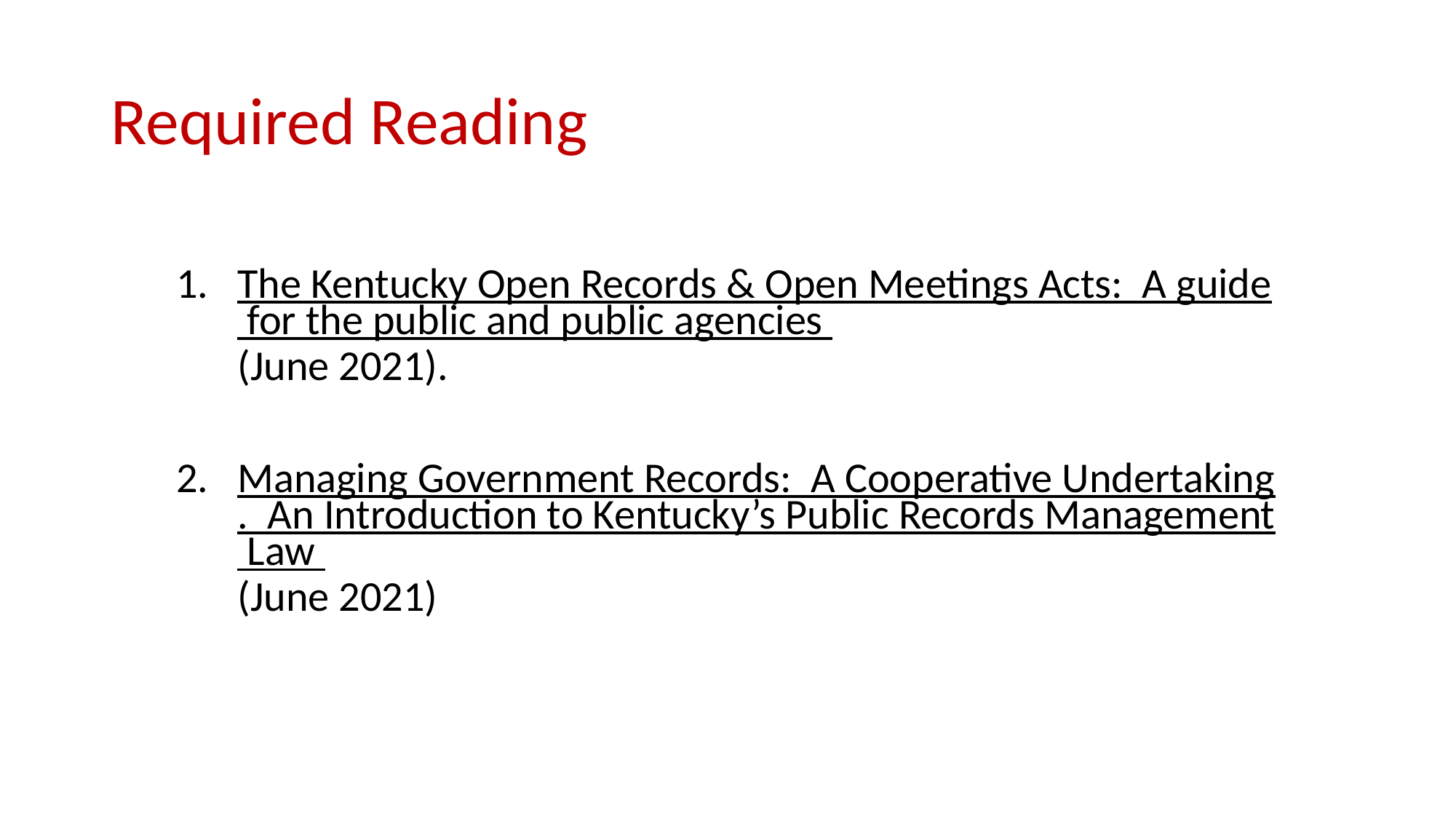

# Required Reading
The Kentucky Open Records & Open Meetings Acts:  A guide for the public and public agencies (June 2021).
Managing Government Records:  A Cooperative Undertaking.  An Introduction to Kentucky’s Public Records Management Law (June 2021)